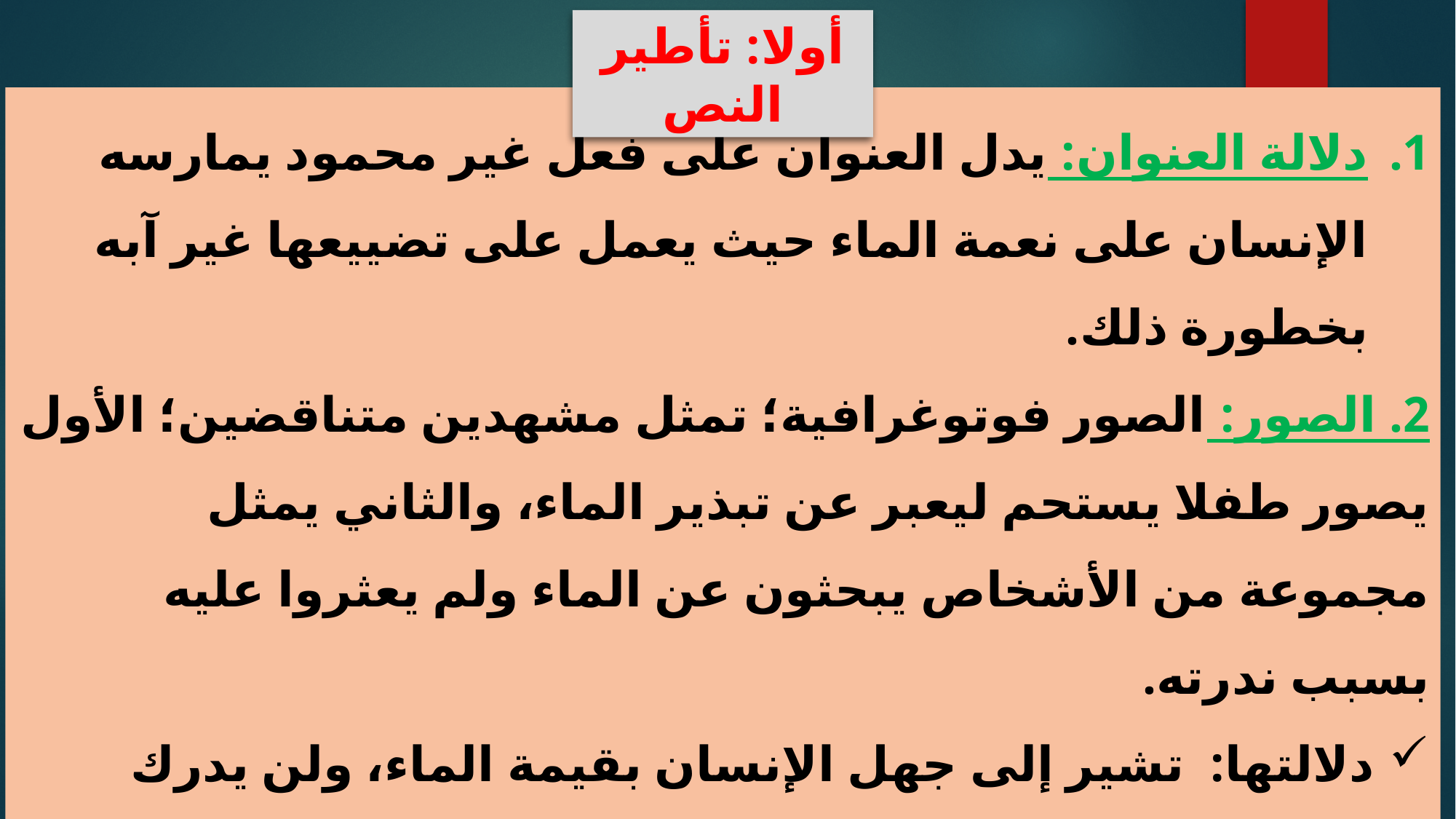

أولا: تأطير النص
دلالة العنوان: يدل العنوان على فعل غير محمود يمارسه الإنسان على نعمة الماء حيث يعمل على تضييعها غير آبه بخطورة ذلك.
2. الصور: الصور فوتوغرافية؛ تمثل مشهدين متناقضين؛ الأول يصور طفلا يستحم ليعبر عن تبذير الماء، والثاني يمثل مجموعة من الأشخاص يبحثون عن الماء ولم يعثروا عليه بسبب ندرته.
دلالتها:  تشير إلى جهل الإنسان بقيمة الماء، ولن يدرك أهميته إلا بفقده.
4. الفرضية: لعل النص قد يتناول مشكلة تبذير الماء، وجهل الإنسان بقيمته التي لن يدركها إلا بفقده.